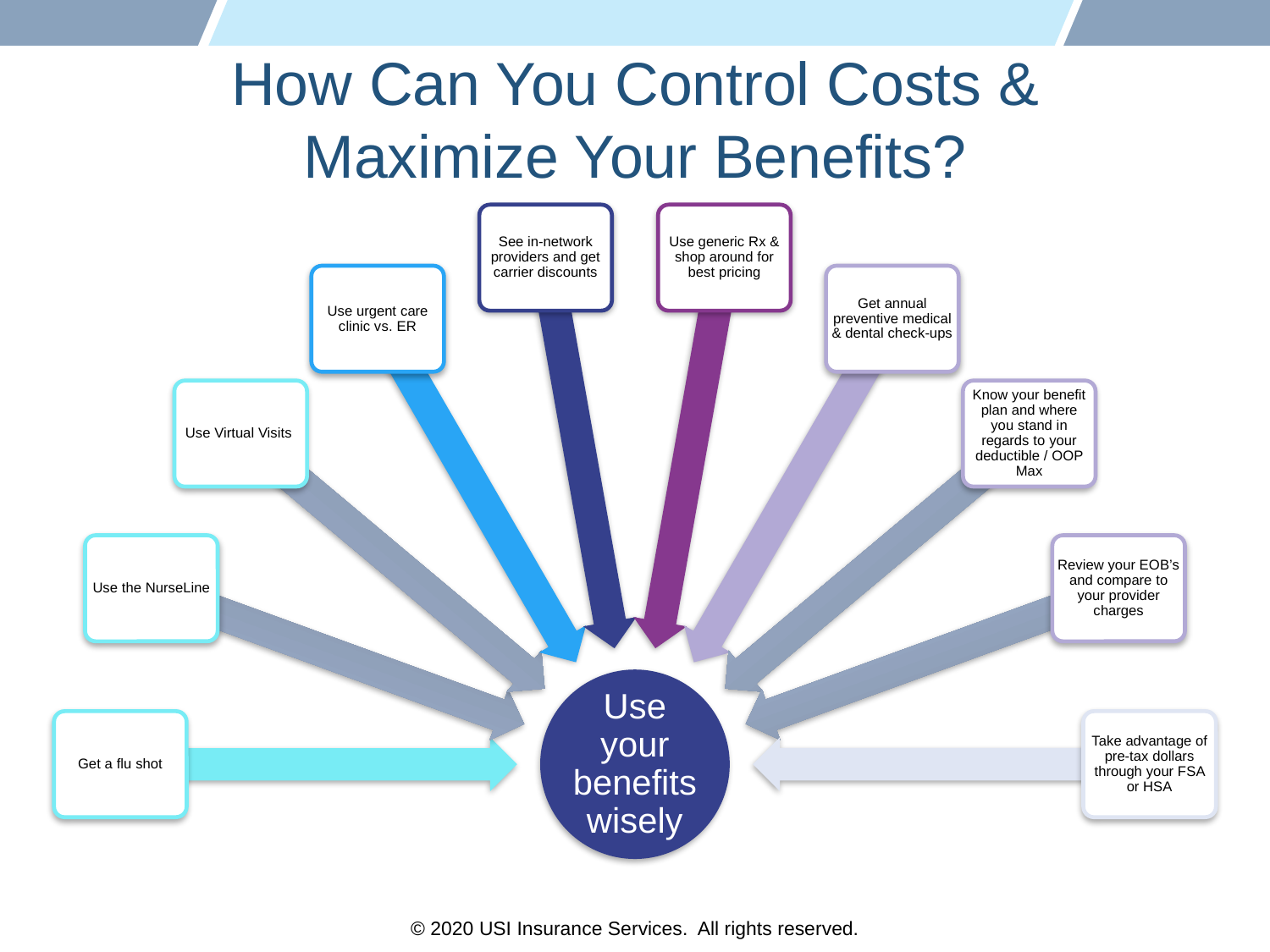

# How Can You Control Costs & Maximize Your Benefits?

See in-network providers and get carrier discounts
Use generic Rx & shop around for best pricing

Use urgent care clinic vs. ER
Get annual preventive medical & dental check-ups

Use Virtual Visits
Know your benefit plan and where you stand in regards to your deductible / OOP Max

Use the NurseLine
Review your EOB’s and compare to your provider charges

Use your benefits wisely

Get a flu shot
Take advantage of pre-tax dollars through your FSA or HSA